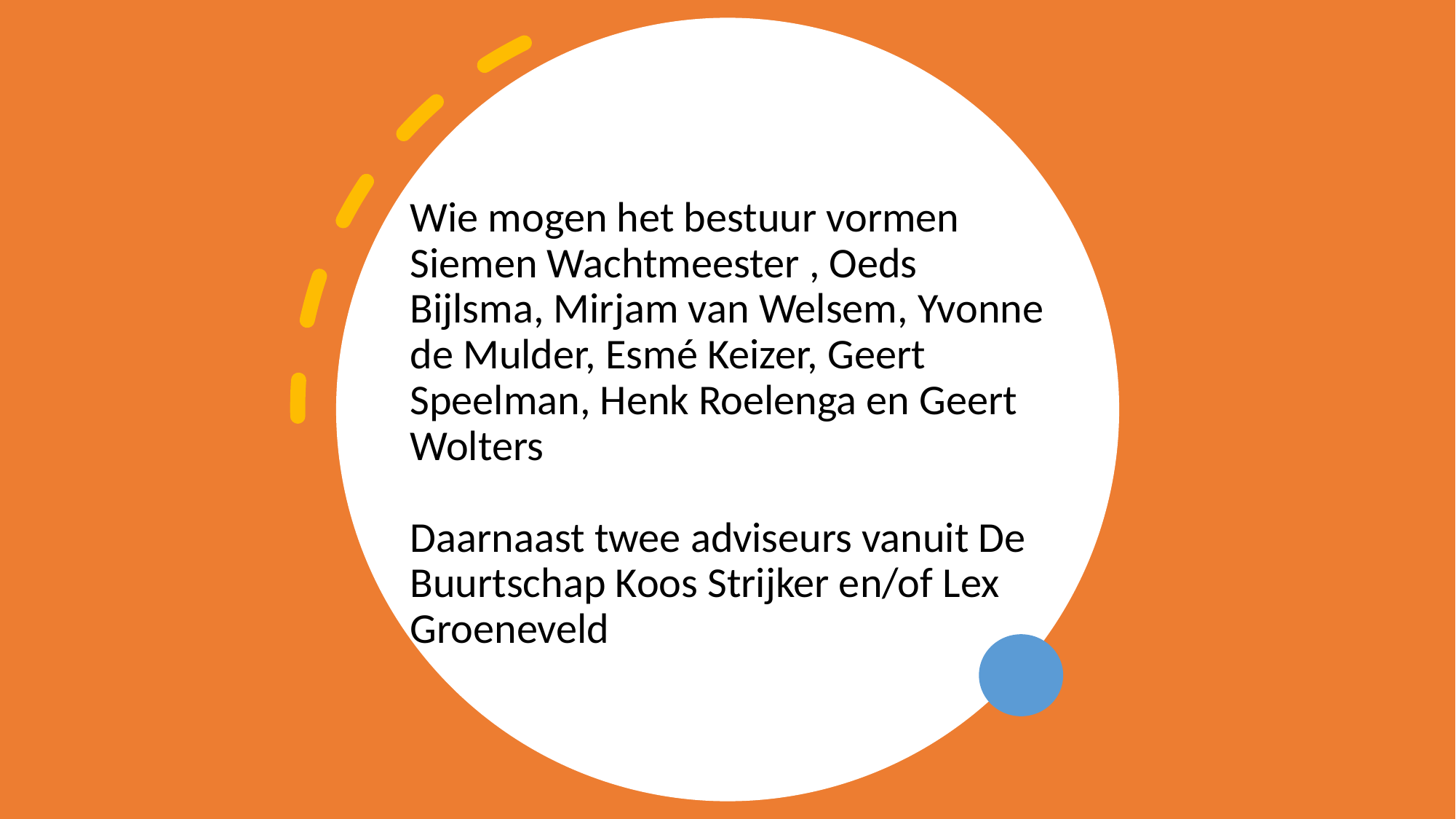

# Wie mogen het bestuur vormen Siemen Wachtmeester , Oeds Bijlsma, Mirjam van Welsem, Yvonne de Mulder, Esmé Keizer, Geert Speelman, Henk Roelenga en Geert Wolters Daarnaast twee adviseurs vanuit De Buurtschap Koos Strijker en/of Lex Groeneveld